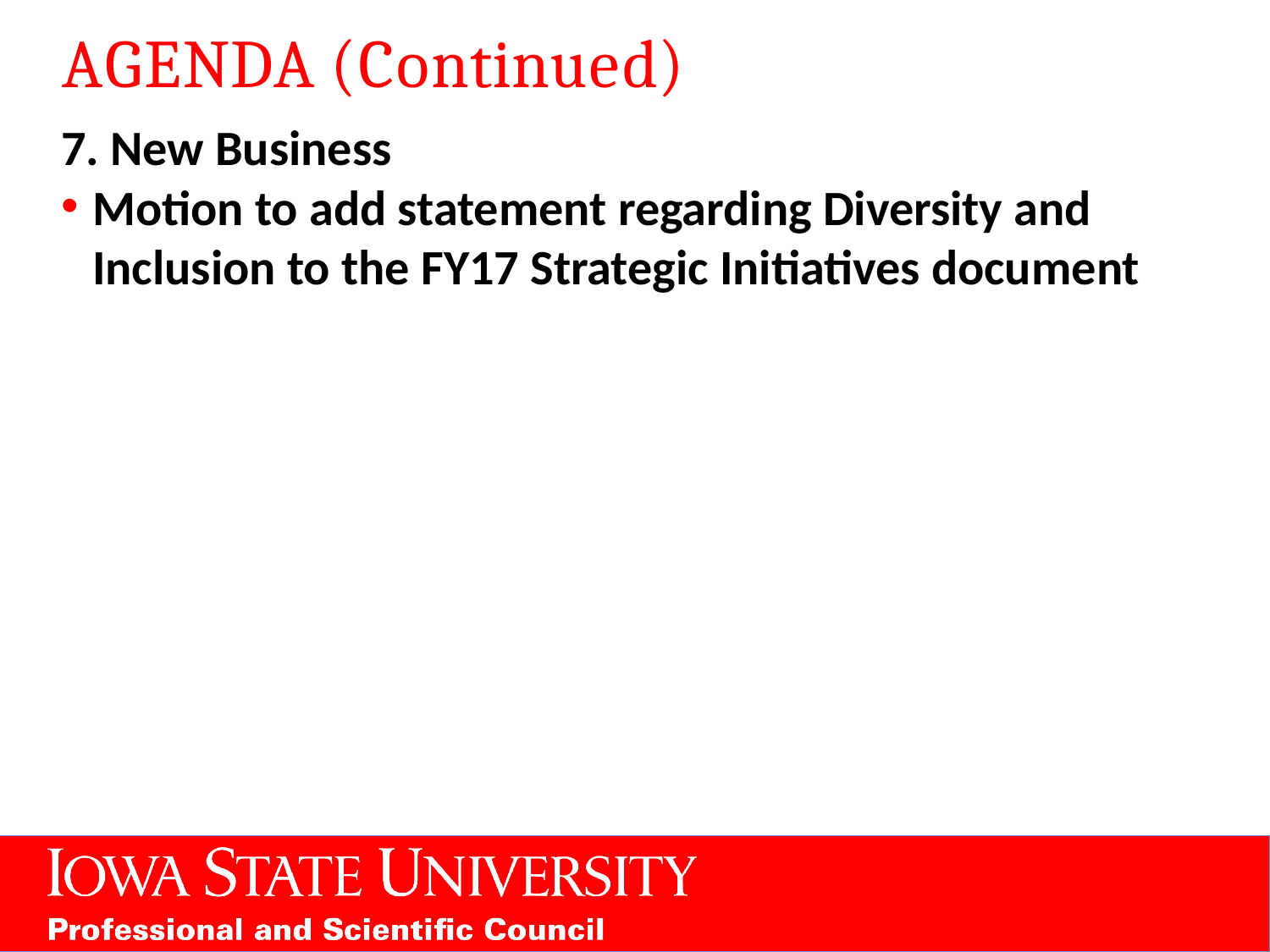

# AGENDA (Continued)
7. New Business
Motion to add statement regarding Diversity and Inclusion to the FY17 Strategic Initiatives document